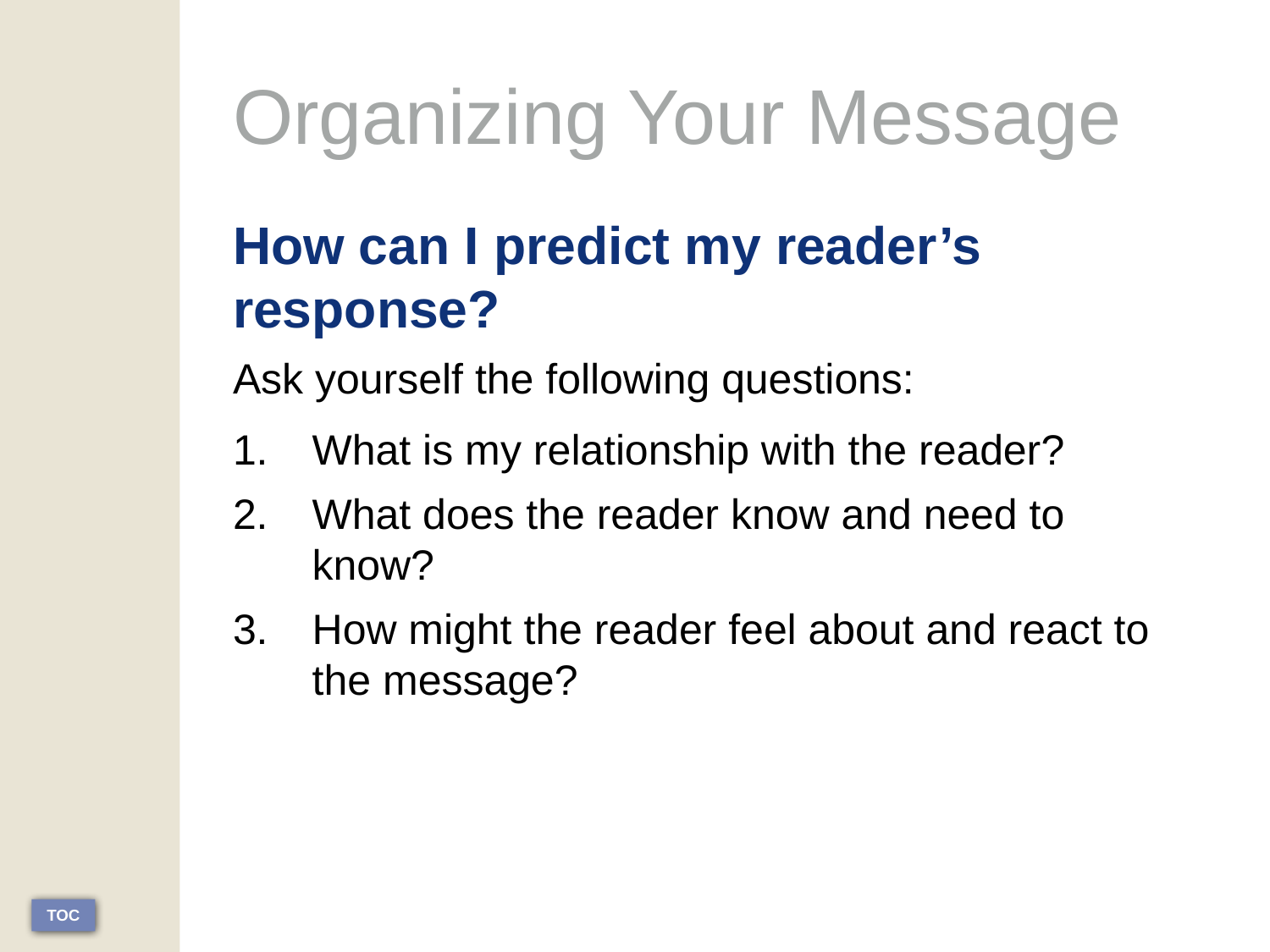

# Organizing Your Message
How can I predict my reader’s response?
Ask yourself the following questions:

What is my relationship with the reader?
What does the reader know and need to know?
How might the reader feel about and react to the message?